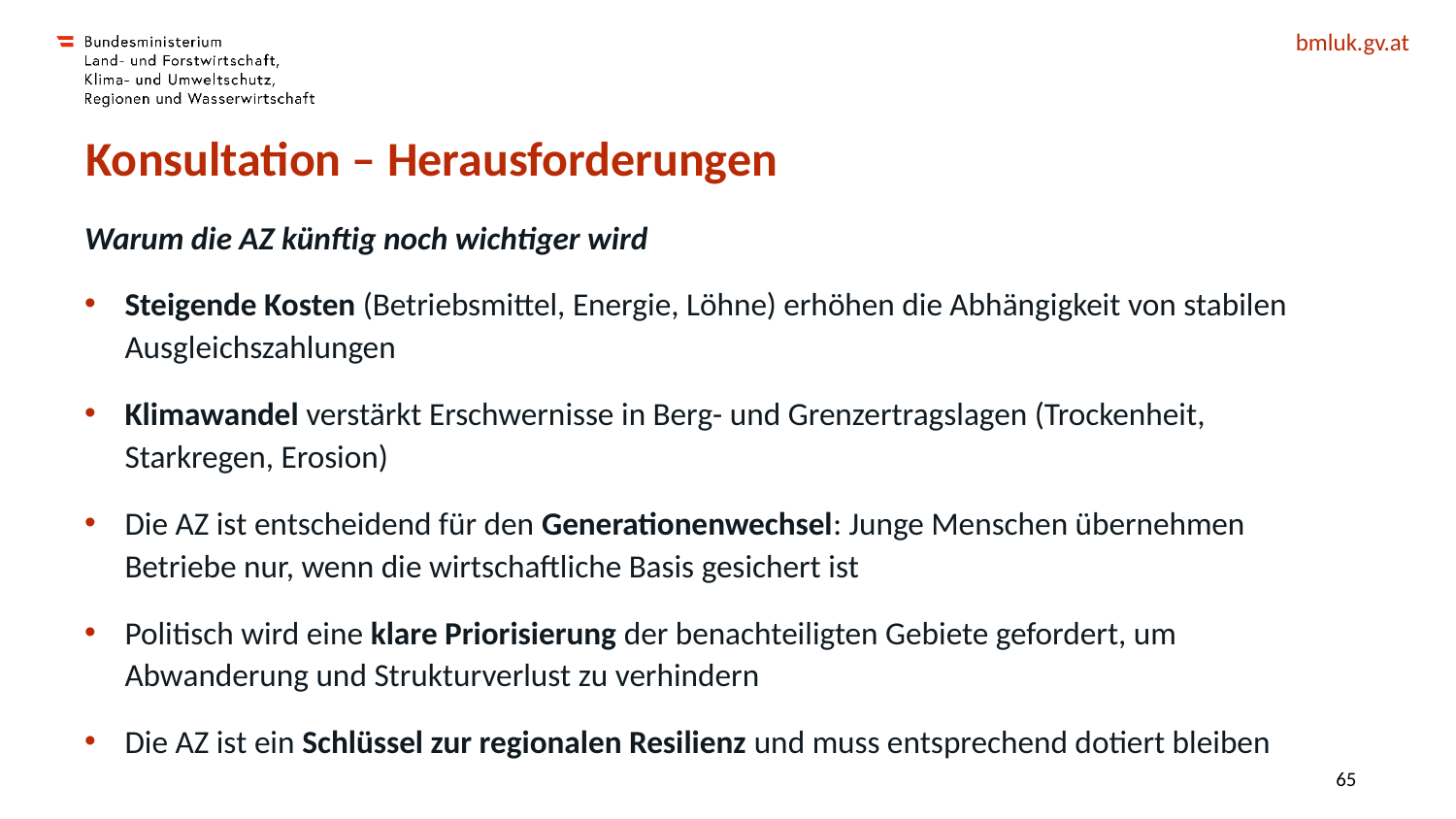

# Konsultation – Herausforderungen
Warum die AZ künftig noch wichtiger wird
Steigende Kosten (Betriebsmittel, Energie, Löhne) erhöhen die Abhängigkeit von stabilen Ausgleichszahlungen
Klimawandel verstärkt Erschwernisse in Berg- und Grenzertragslagen (Trockenheit, Starkregen, Erosion)
Die AZ ist entscheidend für den Generationenwechsel: Junge Menschen übernehmen Betriebe nur, wenn die wirtschaftliche Basis gesichert ist
Politisch wird eine klare Priorisierung der benachteiligten Gebiete gefordert, um Abwanderung und Strukturverlust zu verhindern
Die AZ ist ein Schlüssel zur regionalen Resilienz und muss entsprechend dotiert bleiben

65